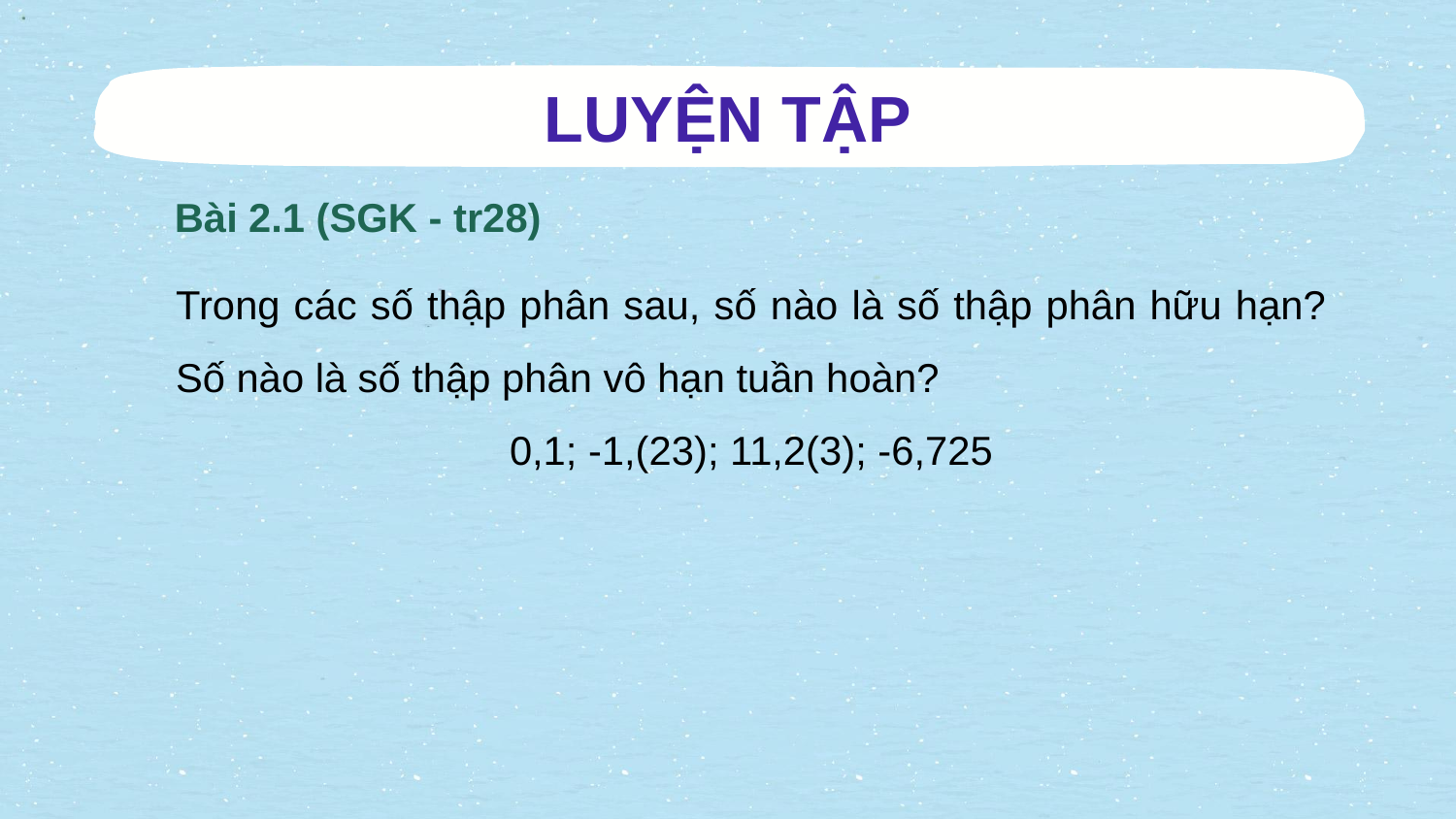

# LUYỆN TẬP
Bài 2.1 (SGK - tr28)
Trong các số thập phân sau, số nào là số thập phân hữu hạn? Số nào là số thập phân vô hạn tuần hoàn?
0,1; -1,(23); 11,2(3); -6,725